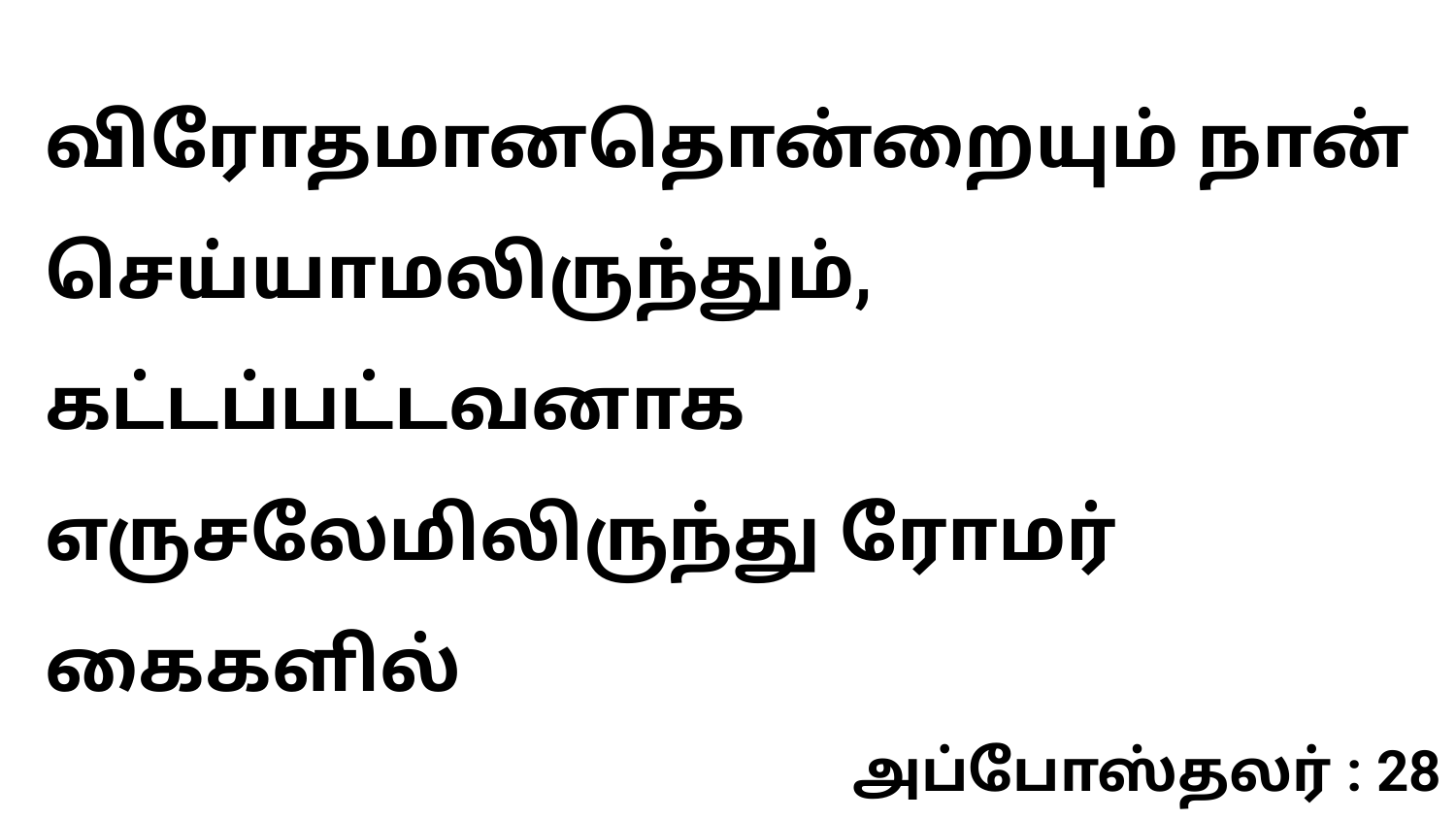

விரோதமானதொன்றையும் நான் செய்யாமலிருந்தும், கட்டப்பட்டவனாக எருசலேமிலிருந்து ரோமர் கைகளில்
அப்போஸ்தலர் : 28